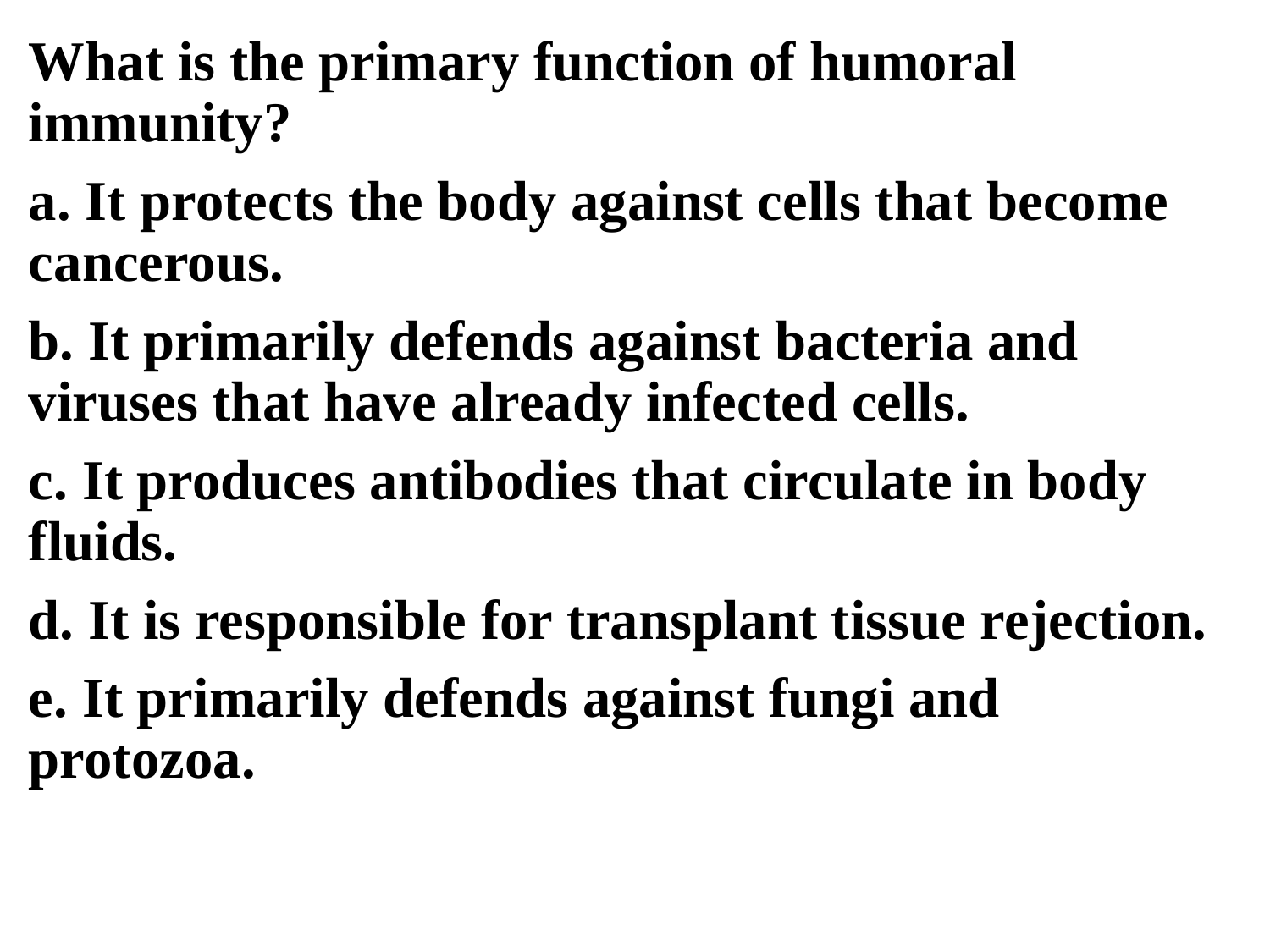

What is the primary function of humoral immunity?
a. It protects the body against cells that become cancerous.
b. It primarily defends against bacteria and viruses that have already infected cells.
c. It produces antibodies that circulate in body fluids.
d. It is responsible for transplant tissue rejection.
e. It primarily defends against fungi and protozoa.